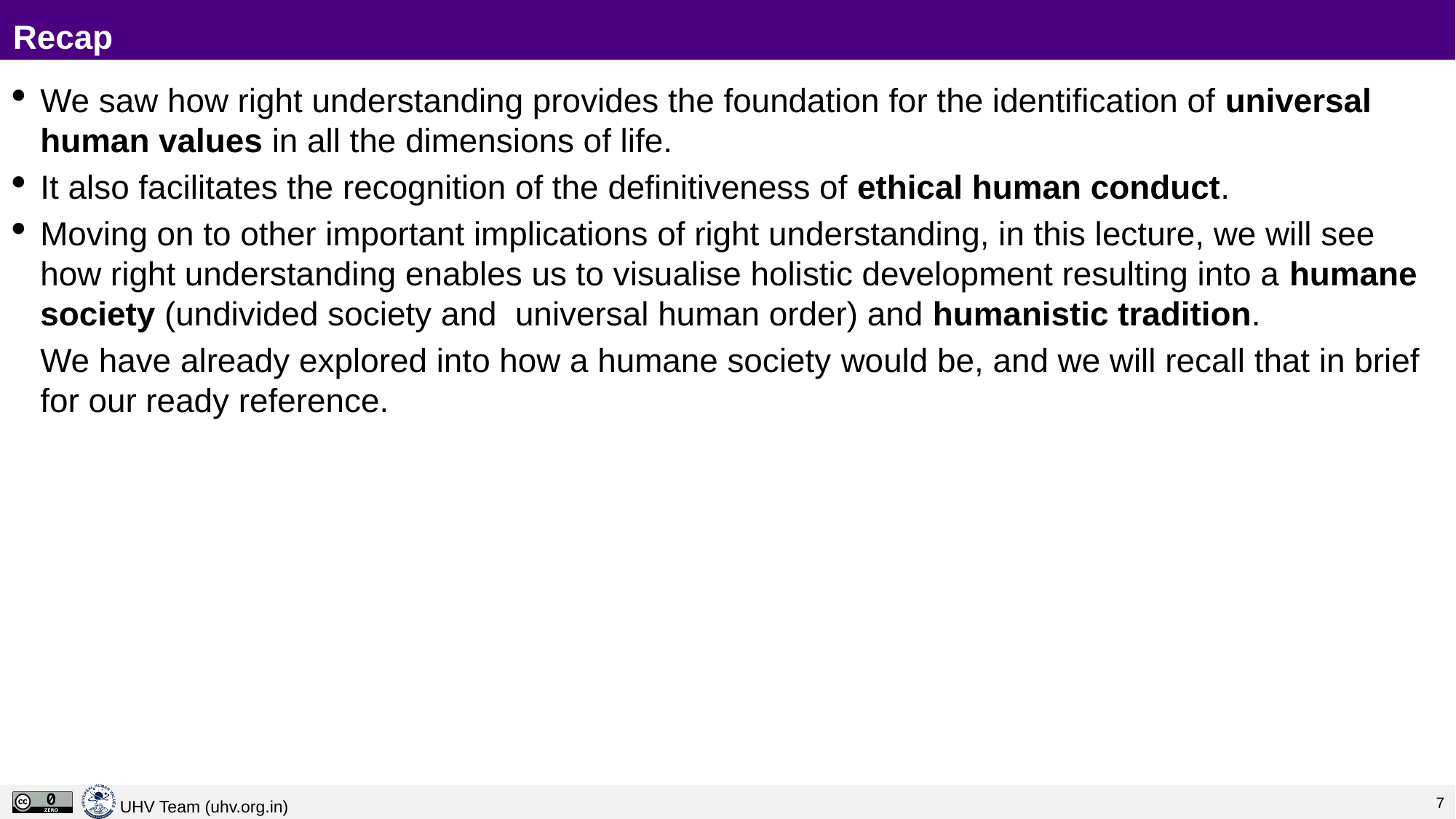

# Recap
We saw how right understanding provides the foundation for the identification of universal human values in all the dimensions of life.
It also facilitates the recognition of the definitiveness of ethical human conduct.
Moving on to other important implications of right understanding, in this lecture, we will see how right understanding enables us to visualise holistic development resulting into a humane society (undivided society and  universal human order) and humanistic tradition.
	We have already explored into how a humane society would be, and we will recall that in brief for our ready reference.